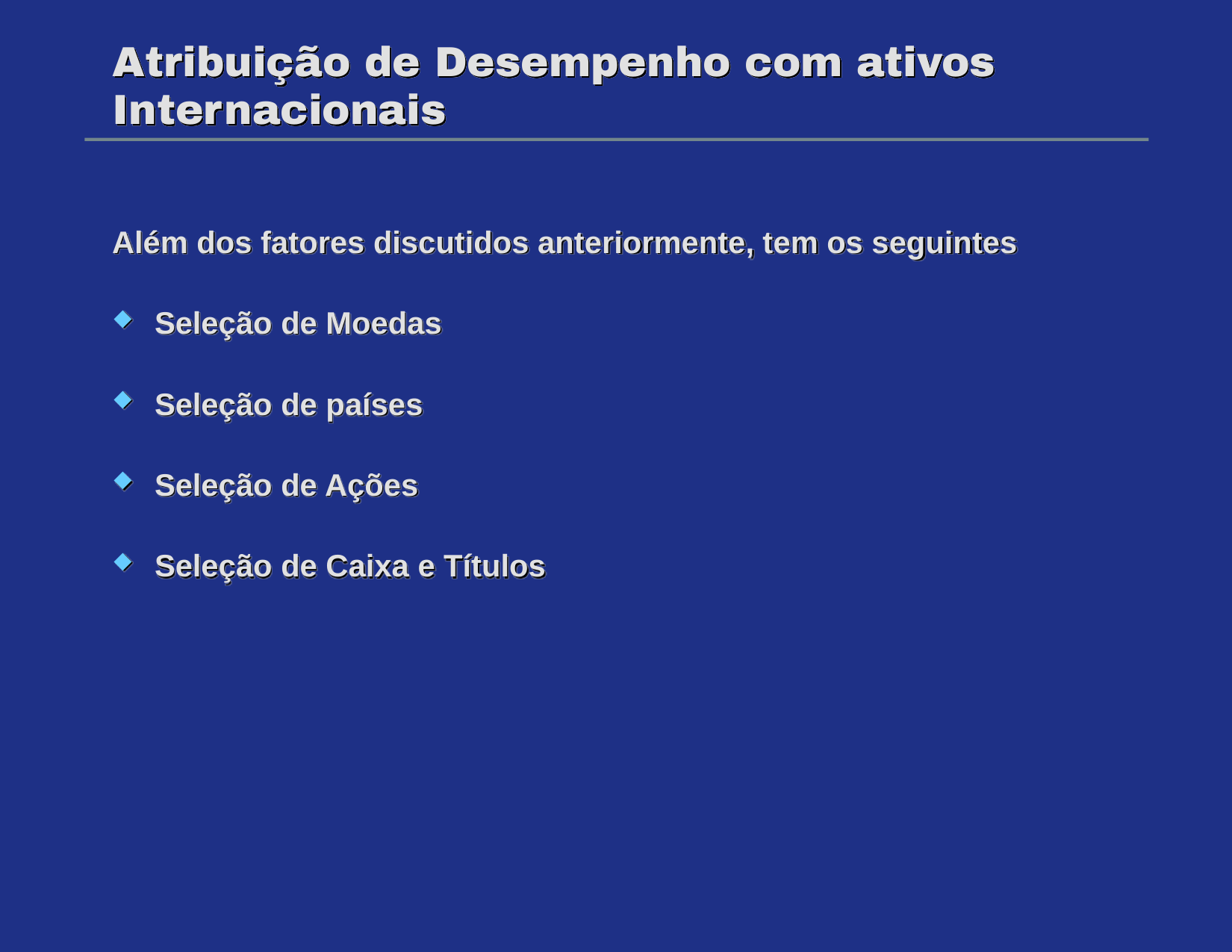

# Atribuição de Desempenho com ativos Internacionais
Além dos fatores discutidos anteriormente, tem os seguintes
Seleção de Moedas
Seleção de países
Seleção de Ações
Seleção de Caixa e Títulos